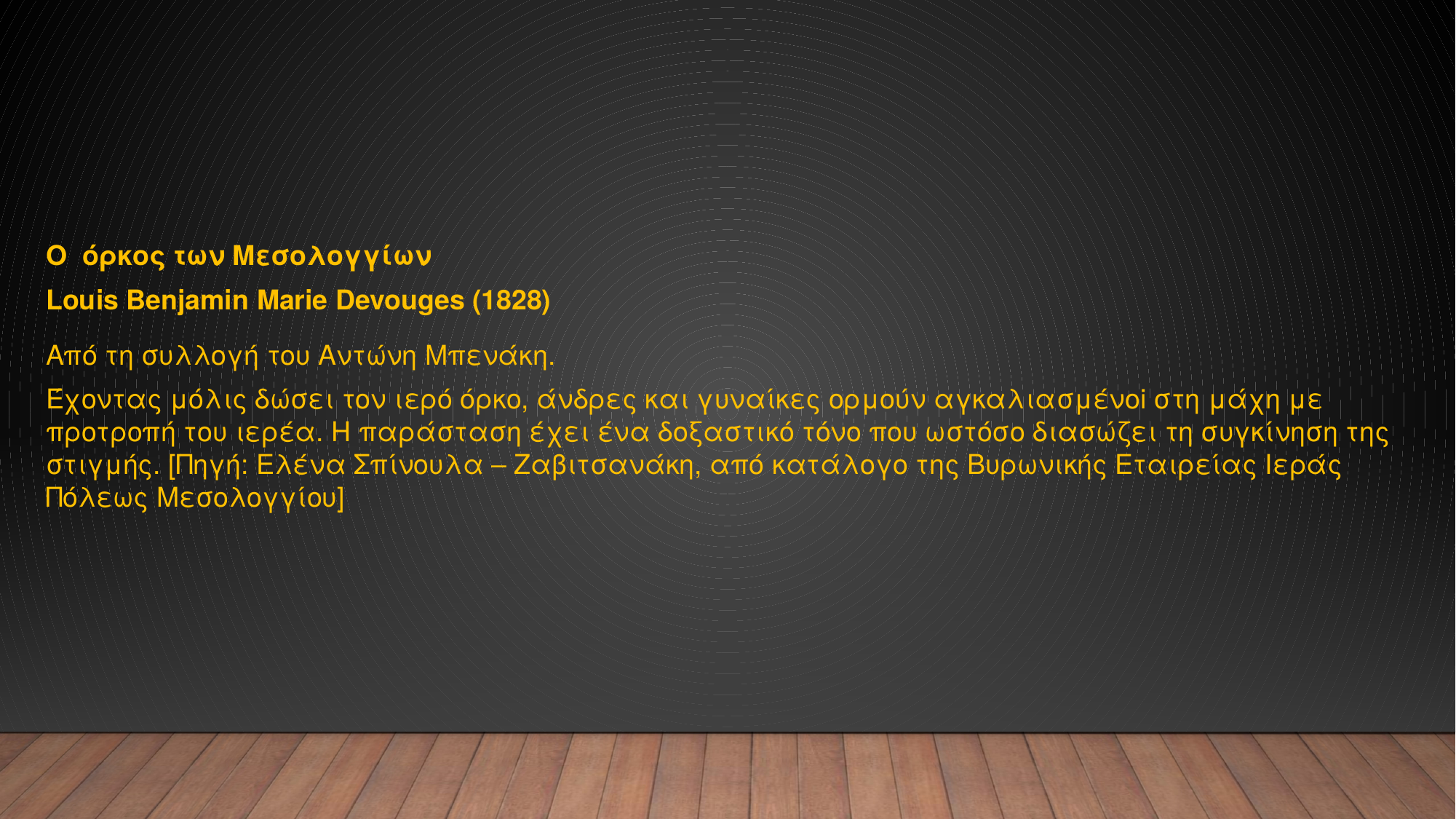

Ο  όρκος των Μεσολογγίων
Louis Benjamin Marie Devouges (1828)
Από τη συλλογή του Αντώνη Μπενάκη.
Έχοντας μόλις δώσει τον ιερό όρκο, άνδρες και γυναίκες ορμούν αγκαλιασμένoi στη μάχη με προτροπή του ιερέα. Η παράσταση έχει ένα δοξαστικό τόνο που ωστόσο διασώζει τη συγκίνηση της στιγμής. [Πηγή: Ελένα Σπίνουλα – Ζαβιτσανάκη, από κατάλογο της Βυρωνικής Εταιρείας Ιεράς Πόλεως Μεσολογγίου]